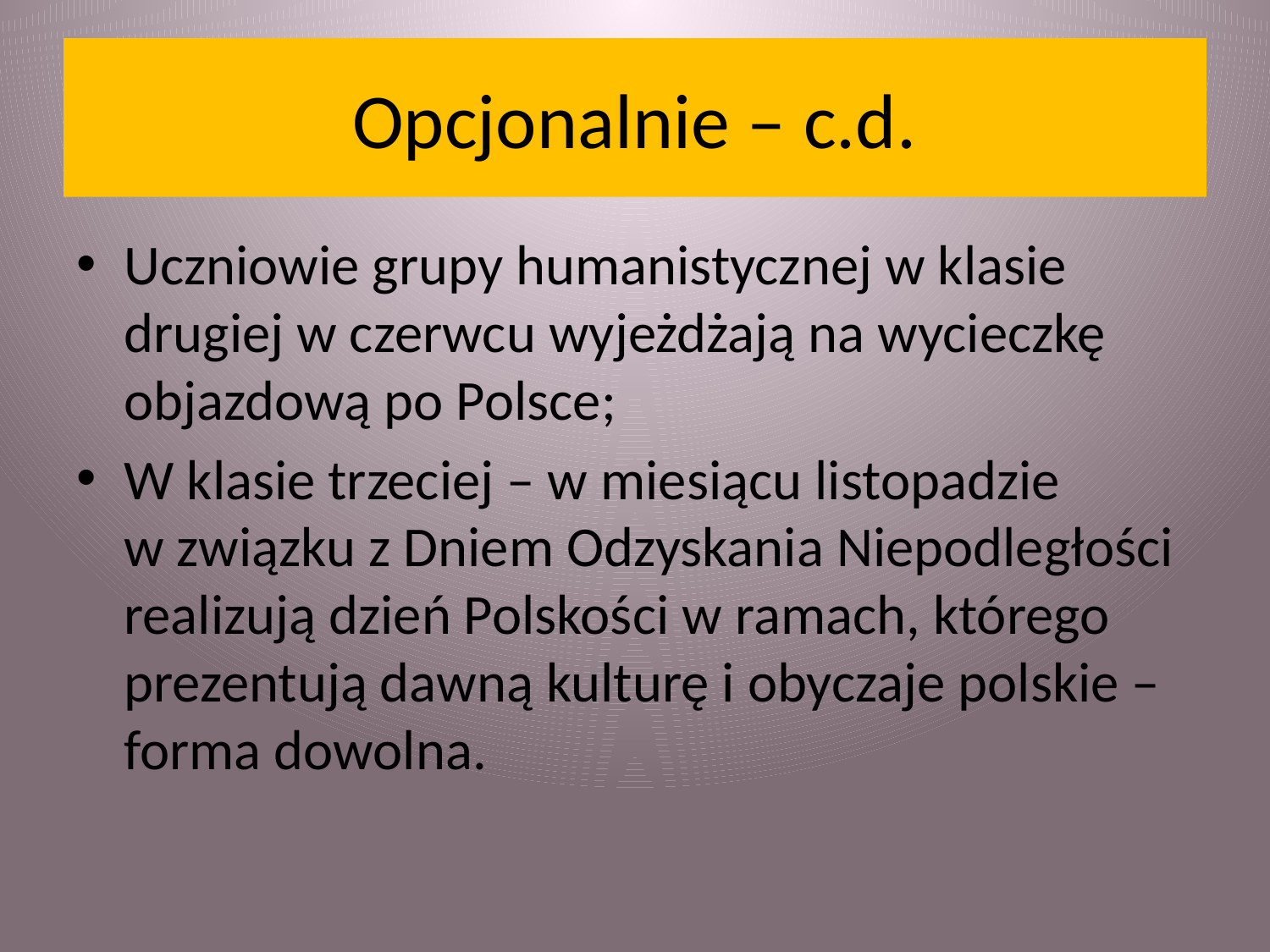

# Opcjonalnie – c.d.
Uczniowie grupy humanistycznej w klasie drugiej w czerwcu wyjeżdżają na wycieczkę objazdową po Polsce;
W klasie trzeciej – w miesiącu listopadzie         w związku z Dniem Odzyskania Niepodległości realizują dzień Polskości w ramach, którego prezentują dawną kulturę i obyczaje polskie – forma dowolna.